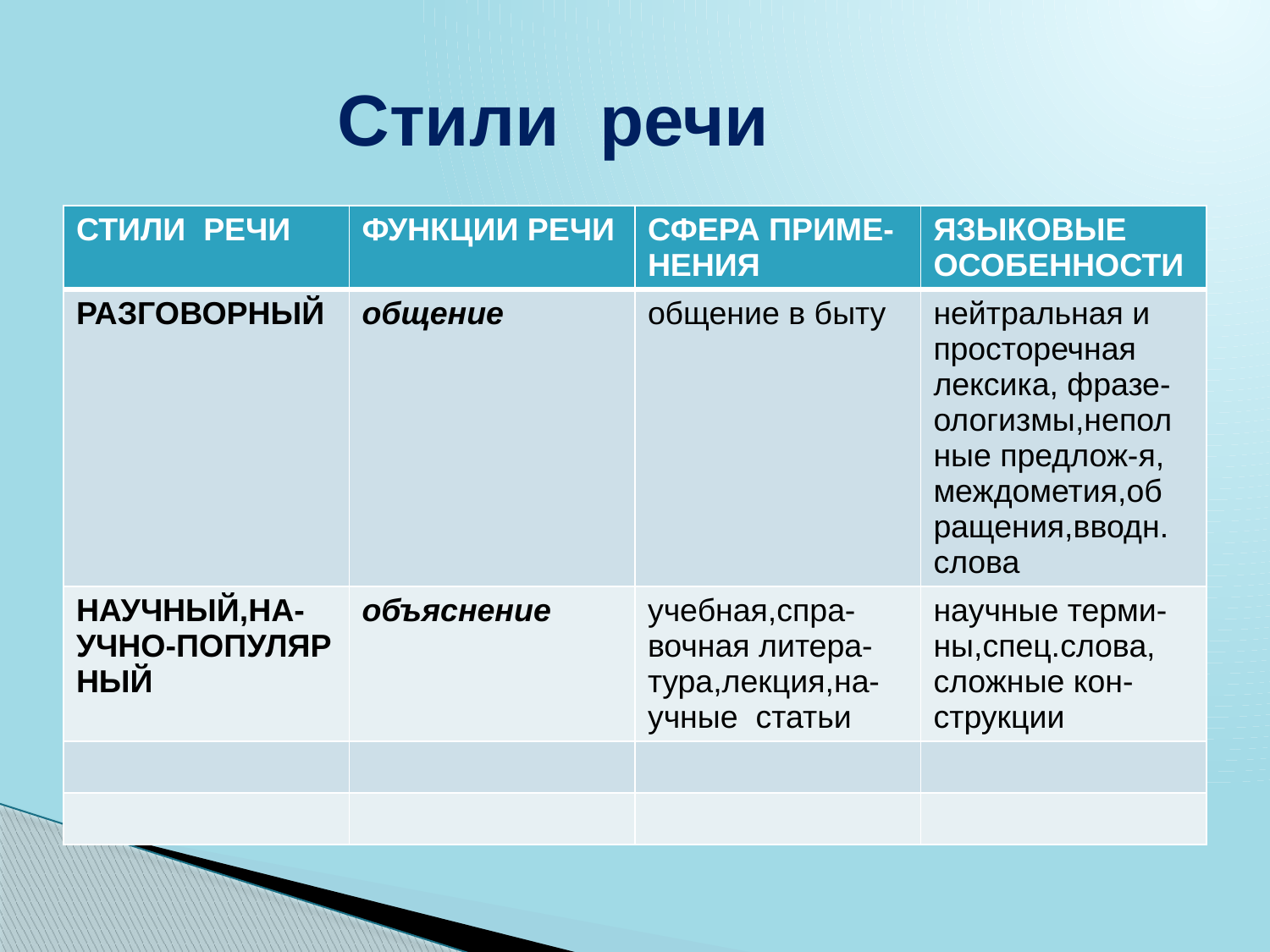

# Стили  речи
| СТИЛИ РЕЧИ | ФУНКЦИИ РЕЧИ | СФЕРА ПРИМЕ- НЕНИЯ | ЯЗЫКОВЫЕ ОСОБЕННОСТИ |
| --- | --- | --- | --- |
| РАЗГОВОРНЫЙ | общение | общение в быту | нейтральная и просторечная лексика, фразе- ологизмы,непол ные предлож-я, междометия,об ращения,вводн. слова |
| НАУЧНЫЙ,НА- УЧНО-ПОПУЛЯР НЫЙ | объяснение | учебная,спра- вочная литера- тура,лекция,на- учные статьи | научные терми- ны,спец.слова, сложные кон- струкции |
|  |  |  |  |
|  |  |  |  |